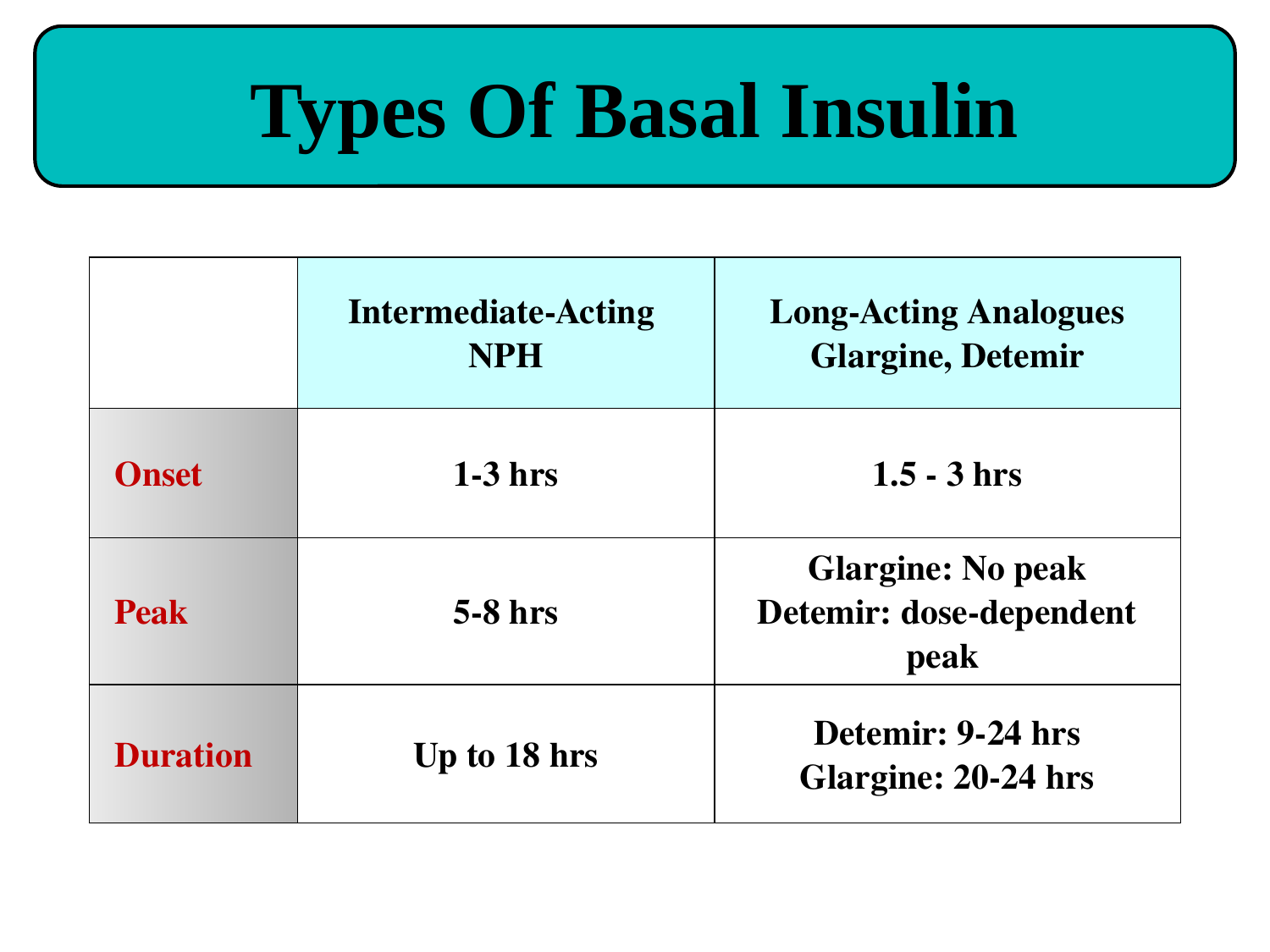

Types Of Basal Insulin
|  | Intermediate-Acting NPH | Long-Acting Analogues Glargine, Detemir |
| --- | --- | --- |
| Onset | 1-3 hrs | 1.5 - 3 hrs |
| Peak | 5-8 hrs | Glargine: No peak Detemir: dose-dependent peak |
| Duration | Up to 18 hrs | Detemir: 9-24 hrs Glargine: 20-24 hrs |